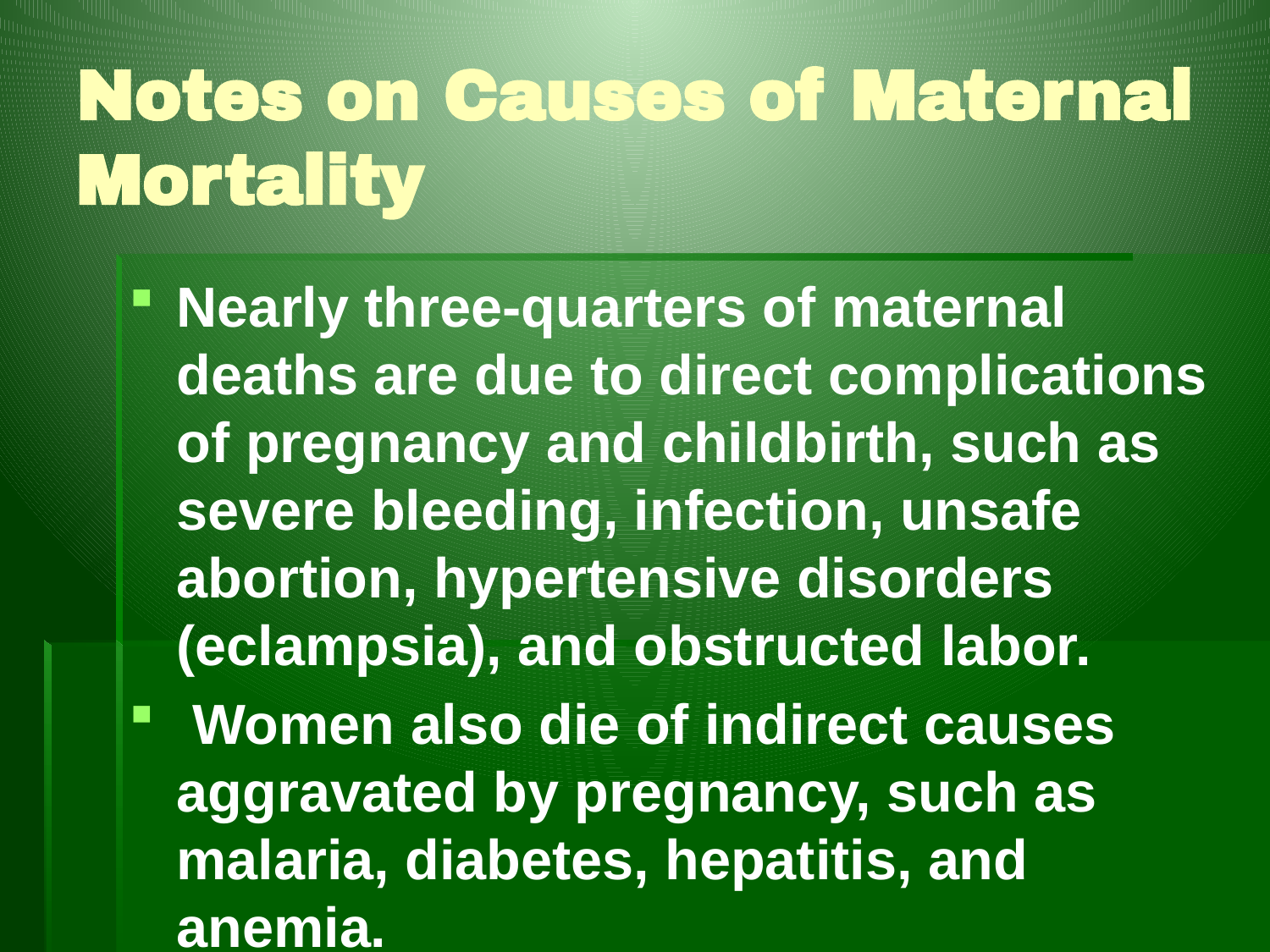

# Notes on Causes of Maternal Mortality
Nearly three-quarters of maternal deaths are due to direct complications of pregnancy and childbirth, such as severe bleeding, infection, unsafe abortion, hypertensive disorders (eclampsia), and obstructed labor.
 Women also die of indirect causes aggravated by pregnancy, such as malaria, diabetes, hepatitis, and anemia.